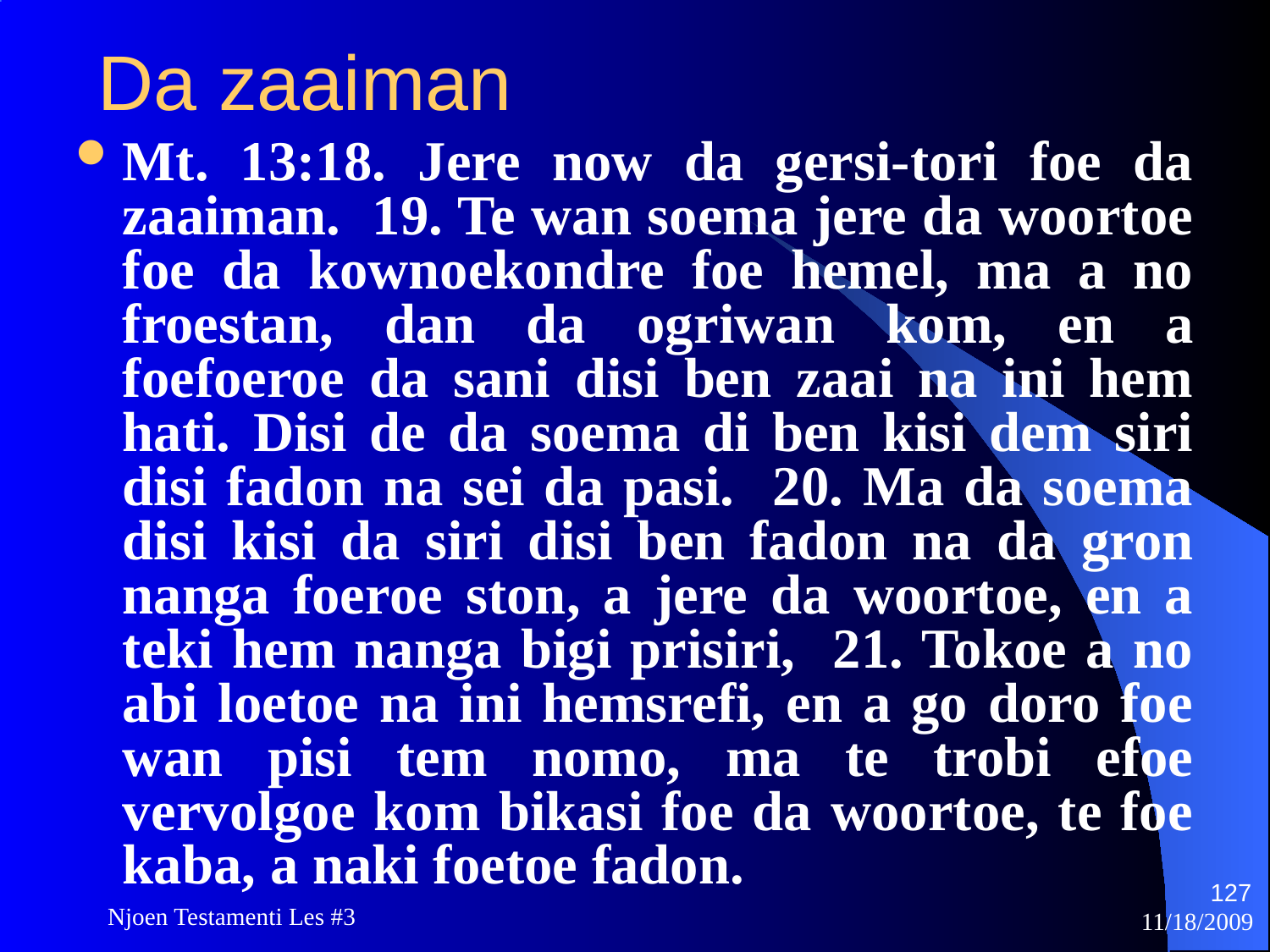

# Da zaaiman
Mt. 13:18. Jere now da gersi-tori foe da zaaiman.  19. Te wan soema jere da woortoe foe da kownoekondre foe hemel, ma a no froestan, dan da ogriwan kom, en a foefoeroe da sani disi ben zaai na ini hem hati. Disi de da soema di ben kisi dem siri disi fadon na sei da pasi.  20. Ma da soema disi kisi da siri disi ben fadon na da gron nanga foeroe ston, a jere da woortoe, en a teki hem nanga bigi prisiri,  21. Tokoe a no abi loetoe na ini hemsrefi, en a go doro foe wan pisi tem nomo, ma te trobi efoe vervolgoe kom bikasi foe da woortoe, te foe kaba, a naki foetoe fadon.
127
Njoen Testamenti Les #3
11/18/2009